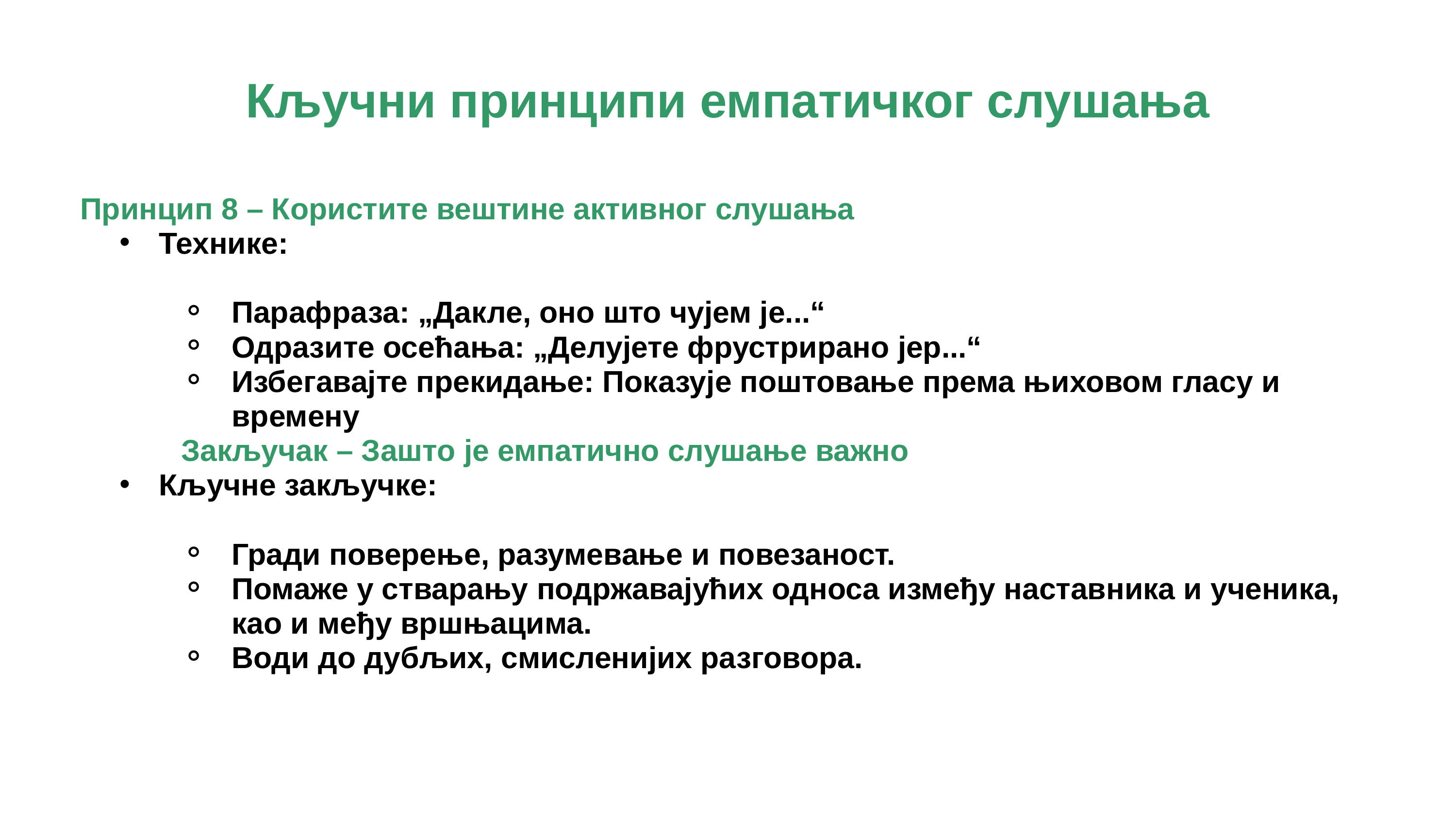

Кључни принципи емпатичког слушања
Принцип 8 – Користите вештине активног слушања
Технике:

Парафраза: „Дакле, оно што чујем је...“
Одразите осећања: „Делујете фрустрирано јер...“
Избегавајте прекидање: Показује поштовање према њиховом гласу и времену
Закључак – Зашто је емпатично слушање важно
Кључне закључке:

Гради поверење, разумевање и повезаност.
Помаже у стварању подржавајућих односа између наставника и ученика, као и међу вршњацима.
Води до дубљих, смисленијих разговора.